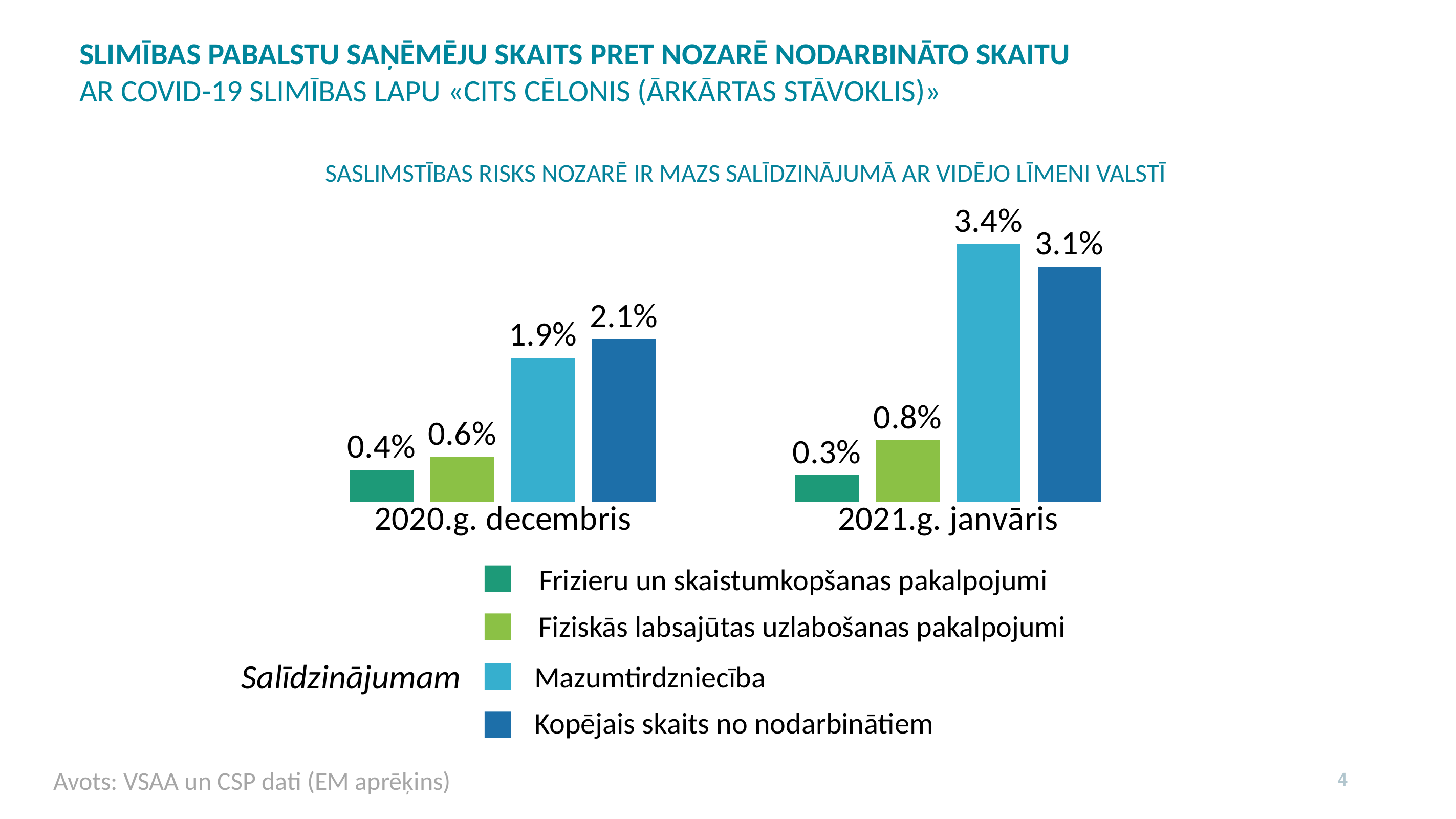

SLIMĪBAS PABALSTU SAŅĒMĒJU SKAITS PRET NOZARĒ NODARBINĀTO SKAITU
AR COVID-19 SLIMĪBAS LAPU «CITS CĒLONIS (ĀRKĀRTAS STĀVOKLIS)»
SASLIMSTĪBAS RISKS NOZARĒ IR MAZS SALĪDZINĀJUMĀ AR VIDĒJO LĪMENI VALSTĪ

### Chart

| Category | Frizieru un skaistumkopšanas pakalpojumi                                                             | Fiziskās labsajūtas uzlabošanas pakalpojumi                                                          | Mazumtirdzniecība, izņemot automobiļus un motociklus (NACE 2.līmeņa kods)                              | Kopā |
|---|---|---|---|---|
| 2020.g. decembris | 0.004130808950086058 | 0.005826656955571741 | 0.018840909090909092 | 0.0212600626118068 |
| 2021.g. janvāris | 0.0034423407917383822 | 0.008011653313911144 | 0.03371590909090909 | 0.030782647584973167 |
Frizieru un skaistumkopšanas pakalpojumi

Fiziskās labsajūtas uzlabošanas pakalpojumi

Salīdzinājumam
Mazumtirdzniecība

Kopējais skaits no nodarbinātiem

4
Avots: VSAA un CSP dati (EM aprēķins)